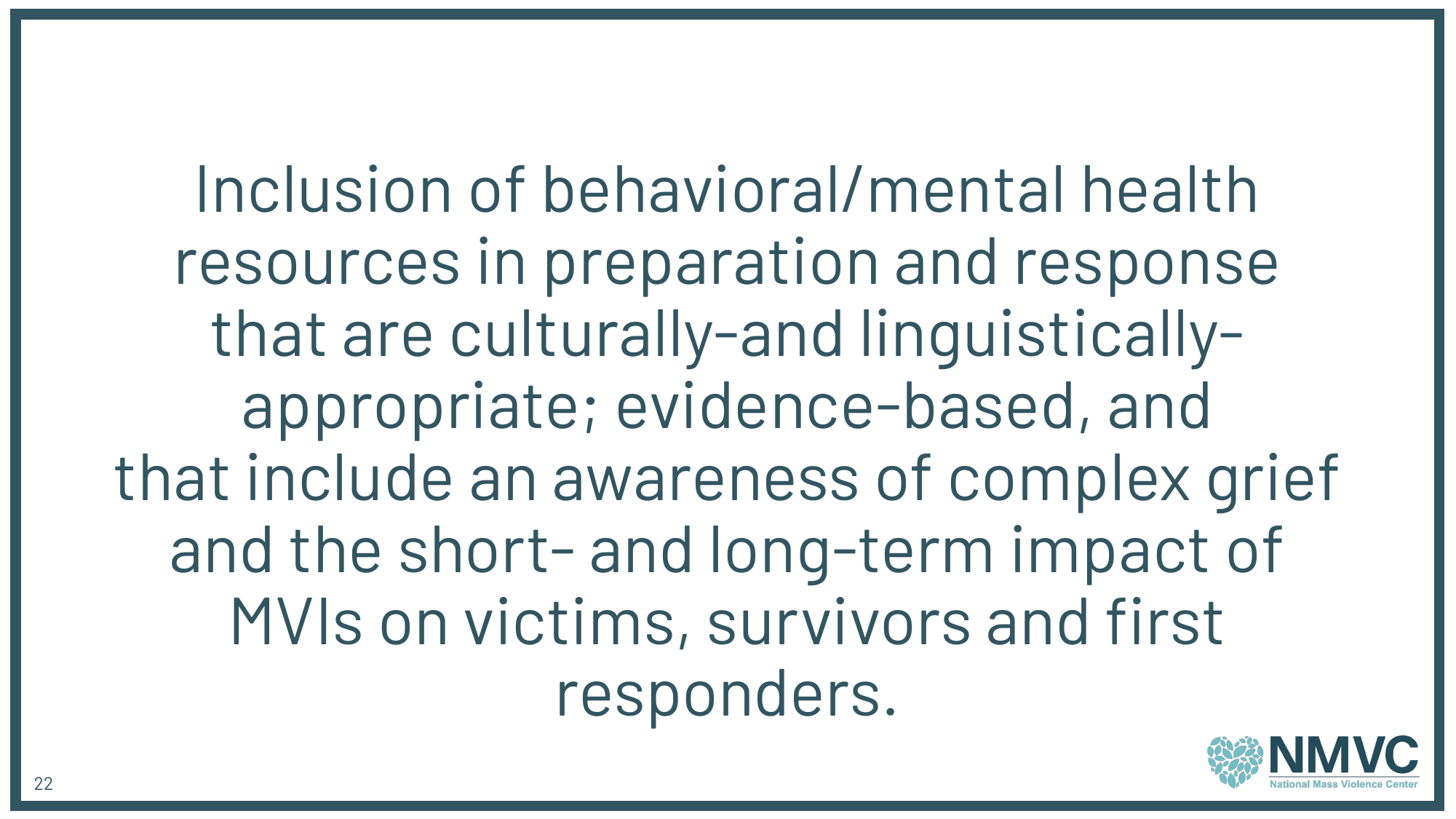

Inclusion of behavioral/mental health resources in preparation and response that are culturally-and linguistically-appropriate; evidence-based, and that include an awareness of complex grief and the short- and long-term impact of MVIs on victims, survivors and first responders.

22